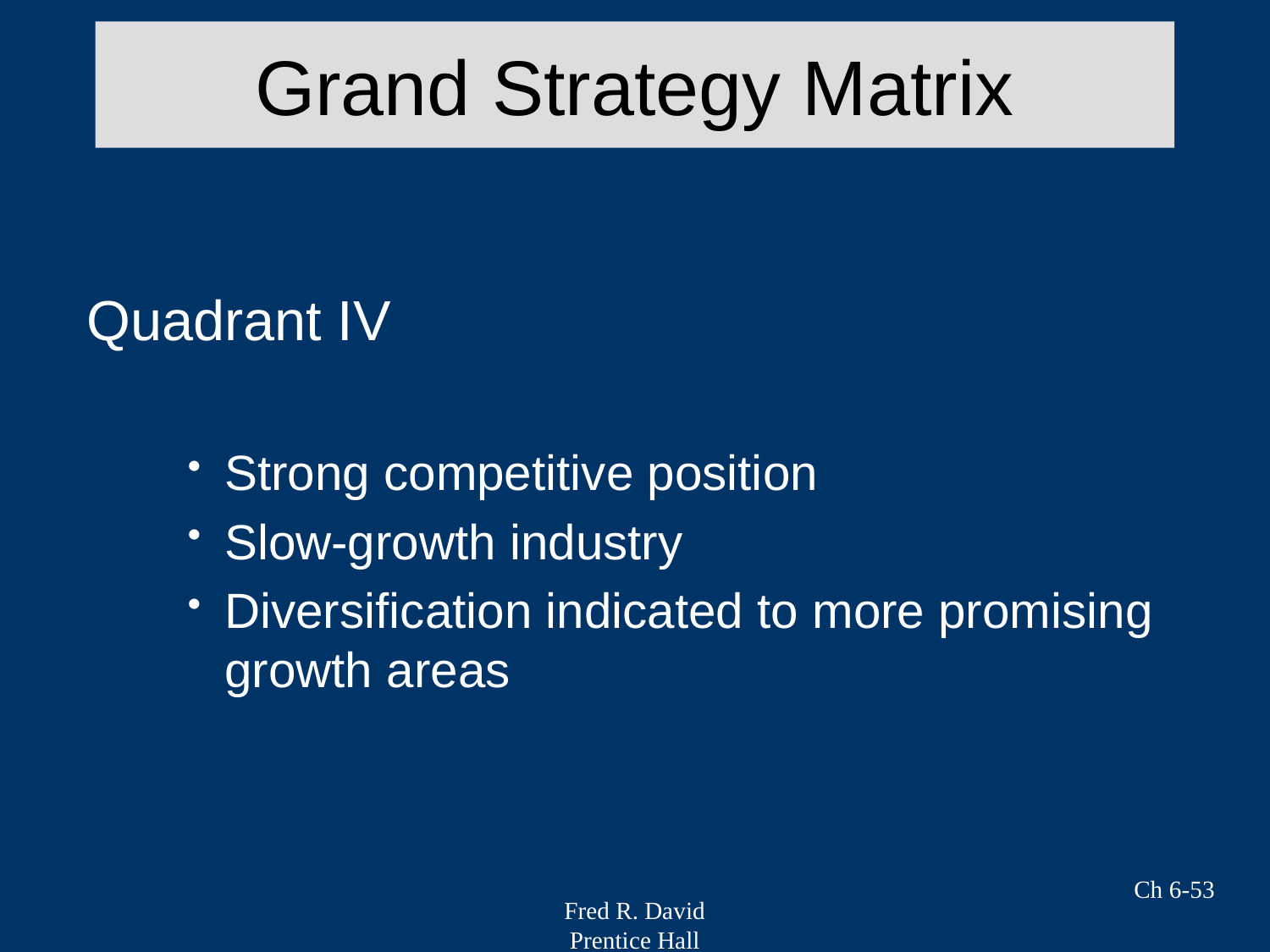

# Grand Strategy Matrix

Quadrant IV

Strong competitive position
Slow-growth industry
Diversification indicated to more promising growth areas

Ch 6-53
Fred R. David
Prentice Hall